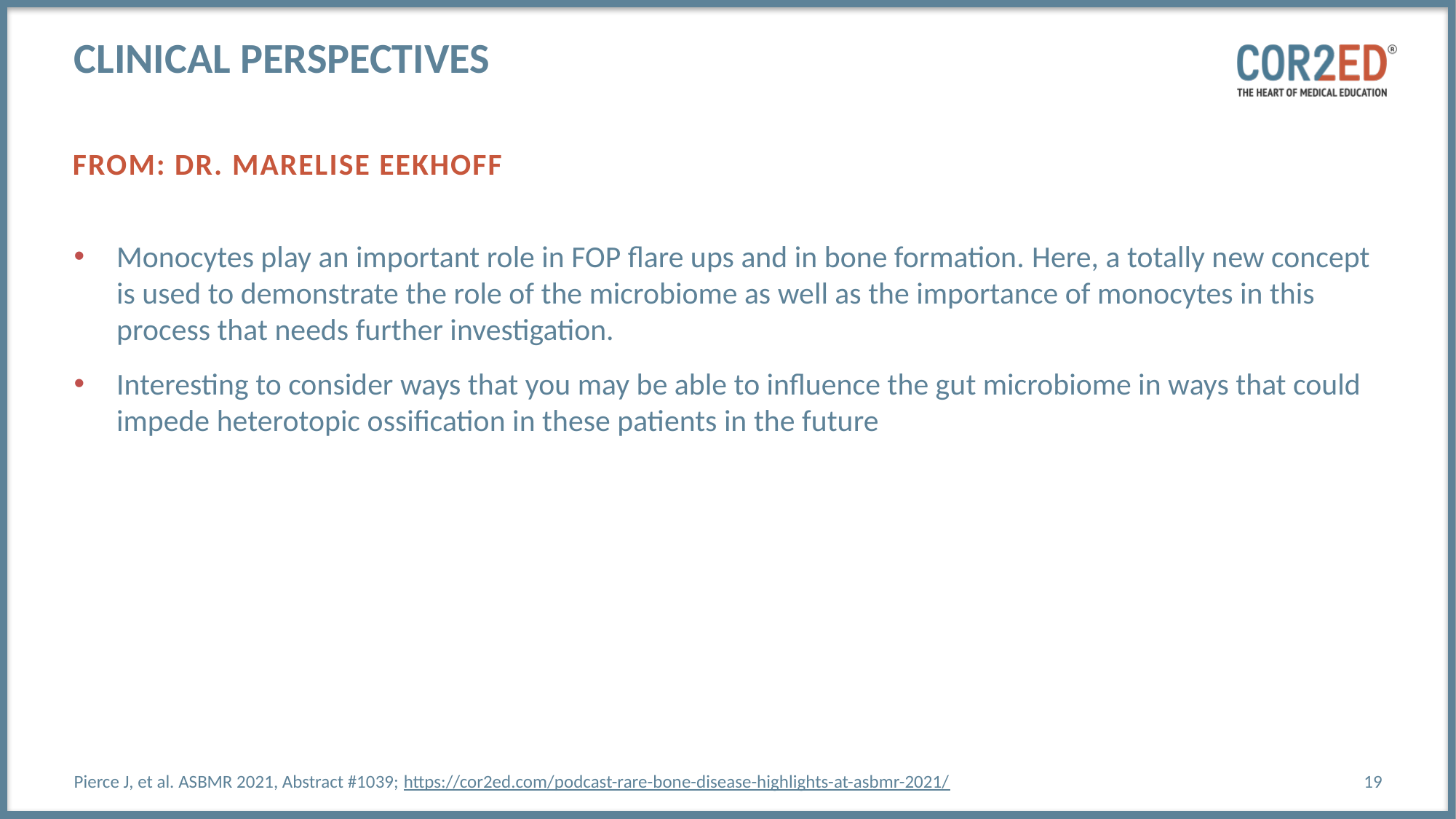

# clinical perspectives
From: dr. marelise eekhofF
Monocytes play an important role in FOP flare ups and in bone formation. Here, a totally new concept is used to demonstrate the role of the microbiome as well as the importance of monocytes in this process that needs further investigation.
Interesting to consider ways that you may be able to influence the gut microbiome in ways that could impede heterotopic ossification in these patients in the future
Pierce J, et al. ASBMR 2021, Abstract #1039; https://cor2ed.com/podcast-rare-bone-disease-highlights-at-asbmr-2021/
19